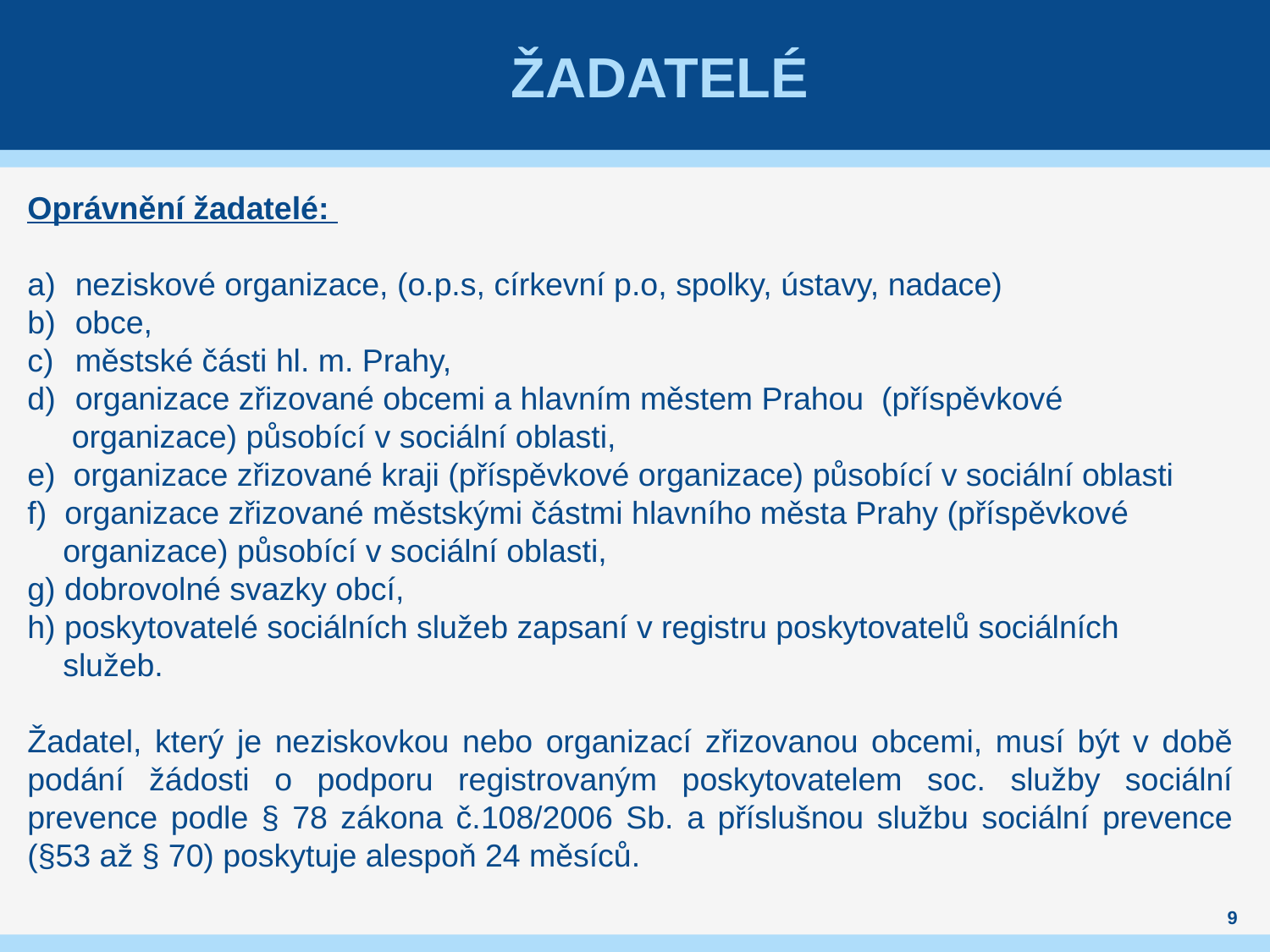

# Žadatelé
Oprávnění žadatelé:

neziskové organizace, (o.p.s, církevní p.o, spolky, ústavy, nadace)
obce,
městské části hl. m. Prahy,
organizace zřizované obcemi a hlavním městem Prahou  (příspěvkové
     organizace) působící v sociální oblasti,
e)  organizace zřizované kraji (příspěvkové organizace) působící v sociální oblasti
f)  organizace zřizované městskými částmi hlavního města Prahy (příspěvkové
    organizace) působící v sociální oblasti,
g) dobrovolné svazky obcí,
h) poskytovatelé sociálních služeb zapsaní v registru poskytovatelů sociálních
    služeb.

Žadatel, který je neziskovkou nebo organizací zřizovanou obcemi, musí být v době podání žádosti o podporu registrovaným poskytovatelem soc. služby sociální prevence podle § 78 zákona č.108/2006 Sb. a příslušnou službu sociální prevence (§53 až § 70) poskytuje alespoň 24 měsíců.
9